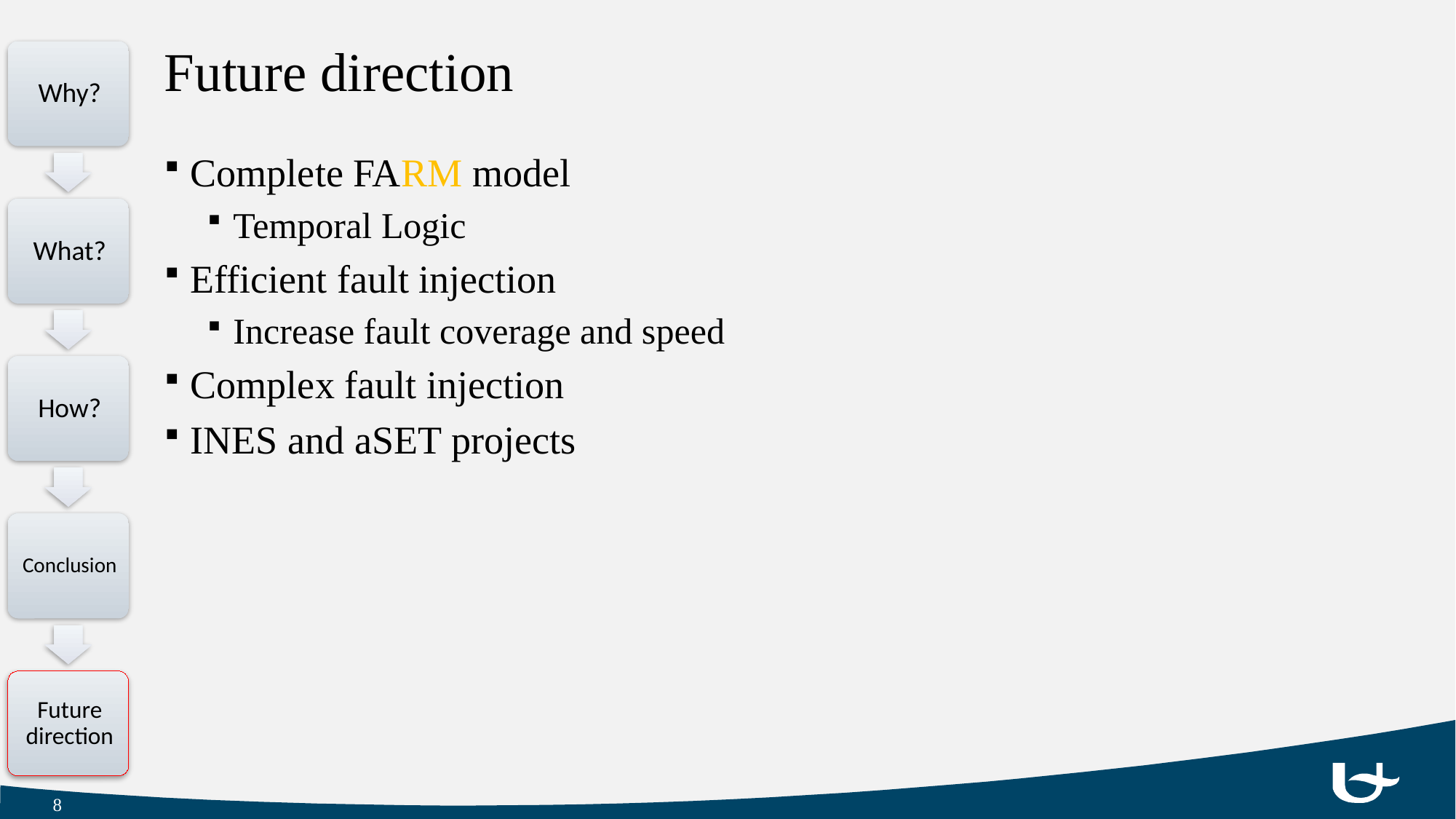

# Future direction
Why?

What?

How?

Conclusion

Future direction
Complete FARM model
Temporal Logic
Efficient fault injection
Increase fault coverage and speed
Complex fault injection
INES and aSET projects

8